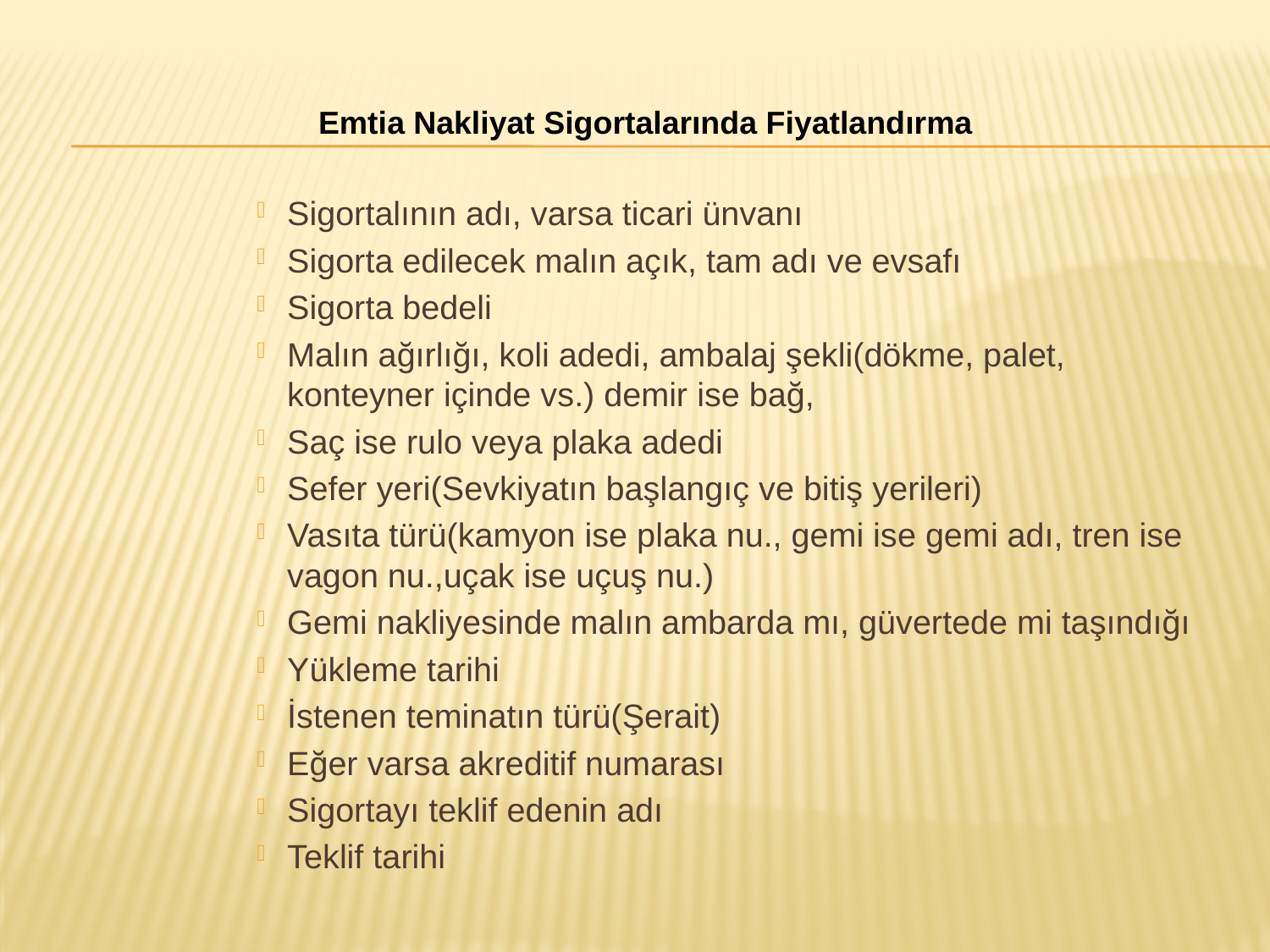

# Emtia Nakliyat Sigortalarında Fiyatlandırma
Sigortalının adı, varsa ticari ünvanı
Sigorta edilecek malın açık, tam adı ve evsafı
Sigorta bedeli
Malın ağırlığı, koli adedi, ambalaj şekli(dökme, palet, konteyner içinde vs.) demir ise bağ,
Saç ise rulo veya plaka adedi
Sefer yeri(Sevkiyatın başlangıç ve bitiş yerileri)
Vasıta türü(kamyon ise plaka nu., gemi ise gemi adı, tren ise vagon nu.,uçak ise uçuş nu.)
Gemi nakliyesinde malın ambarda mı, güvertede mi taşındığı
Yükleme tarihi
İstenen teminatın türü(Şerait)
Eğer varsa akreditif numarası
Sigortayı teklif edenin adı
Teklif tarihi